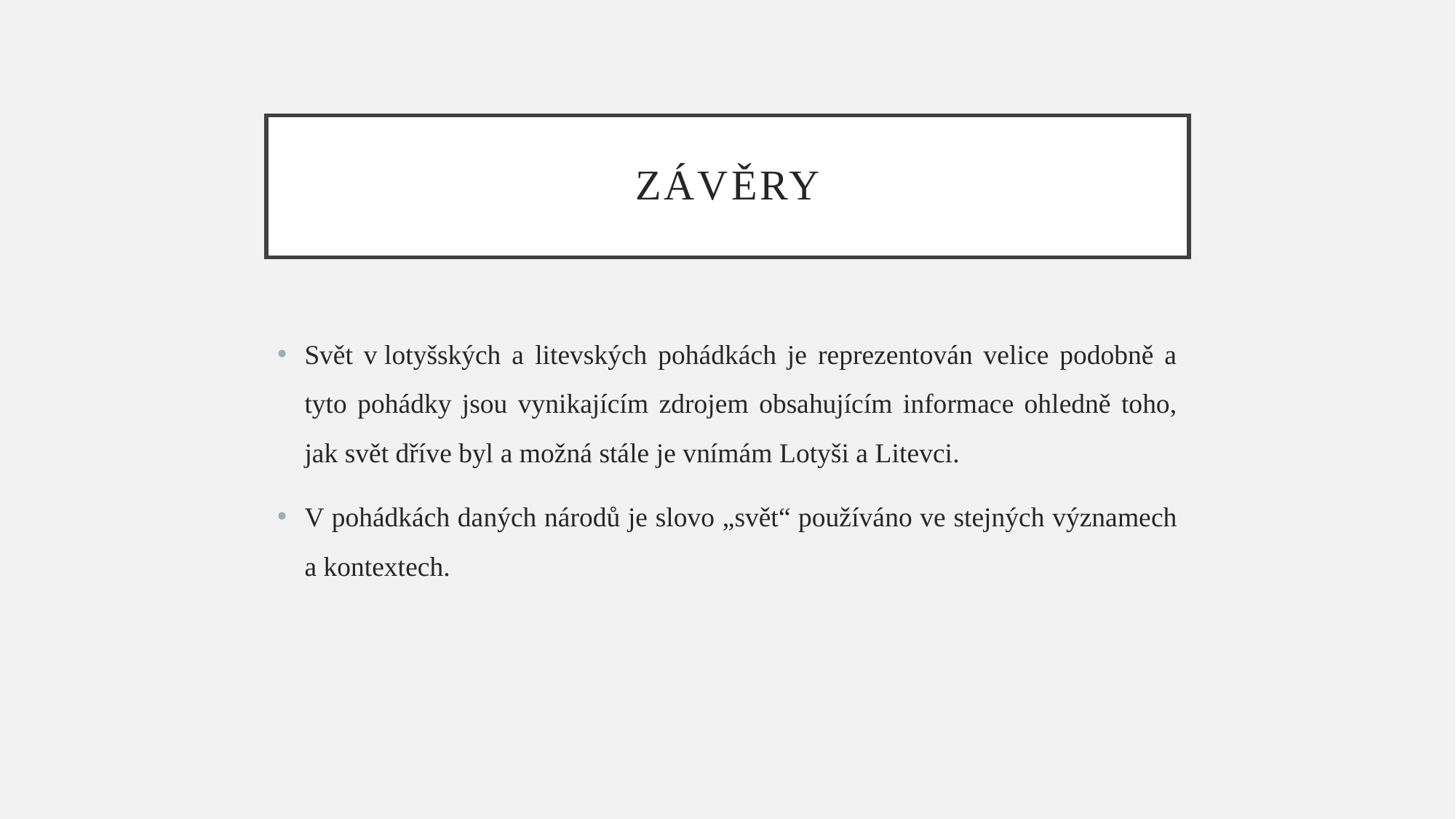

# závěry
Svět v lotyšských a litevských pohádkách je reprezentován velice podobně a tyto pohádky jsou vynikajícím zdrojem obsahujícím informace ohledně toho, jak svět dříve byl a možná stále je vnímám Lotyši a Litevci.
V pohádkách daných národů je slovo „svět“ používáno ve stejných významech a kontextech.